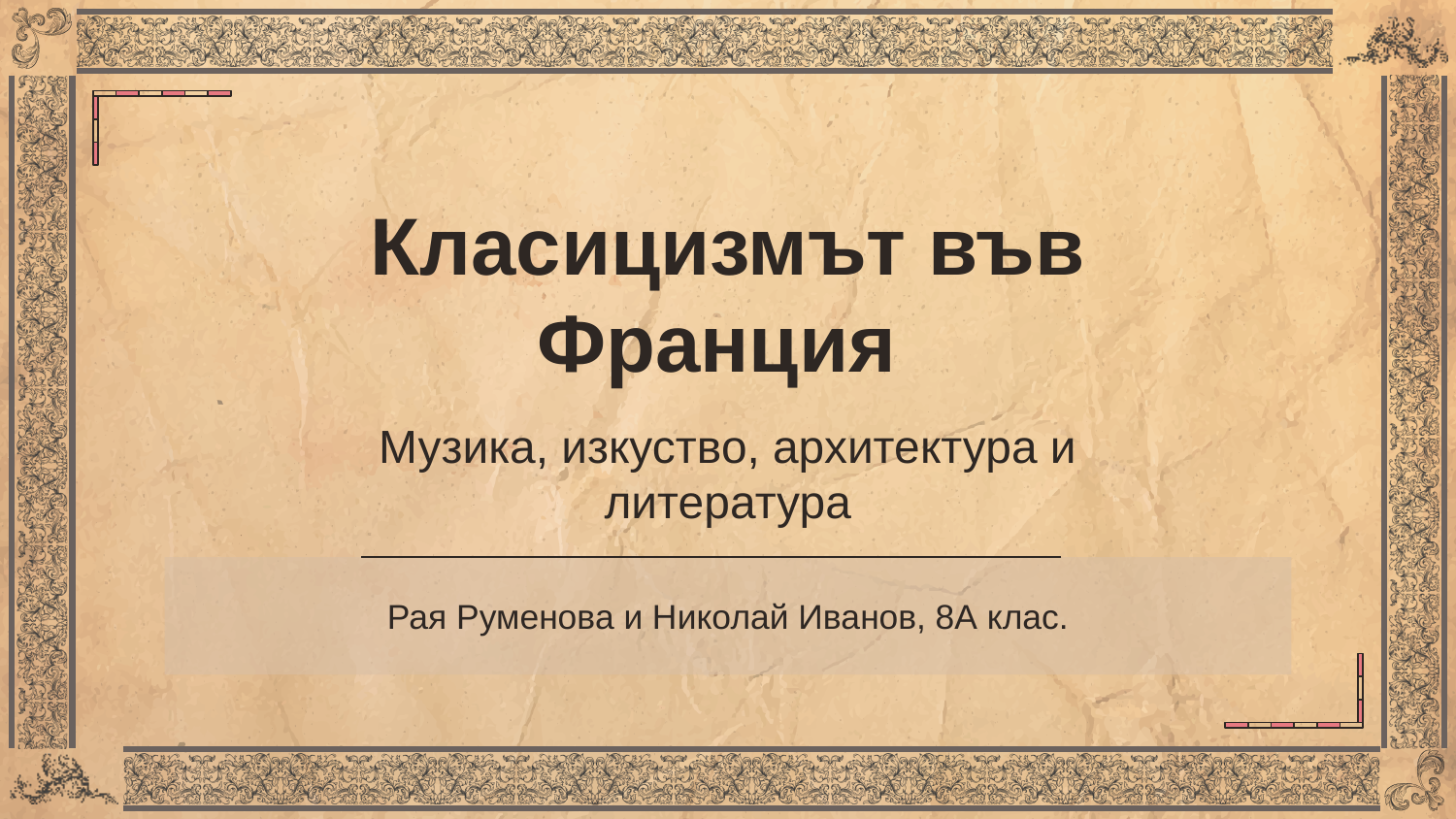

# Класицизмът във Франция
Музика, изкуство, архитектура и литература
Рая Руменова и Николай Иванов, 8А клас.